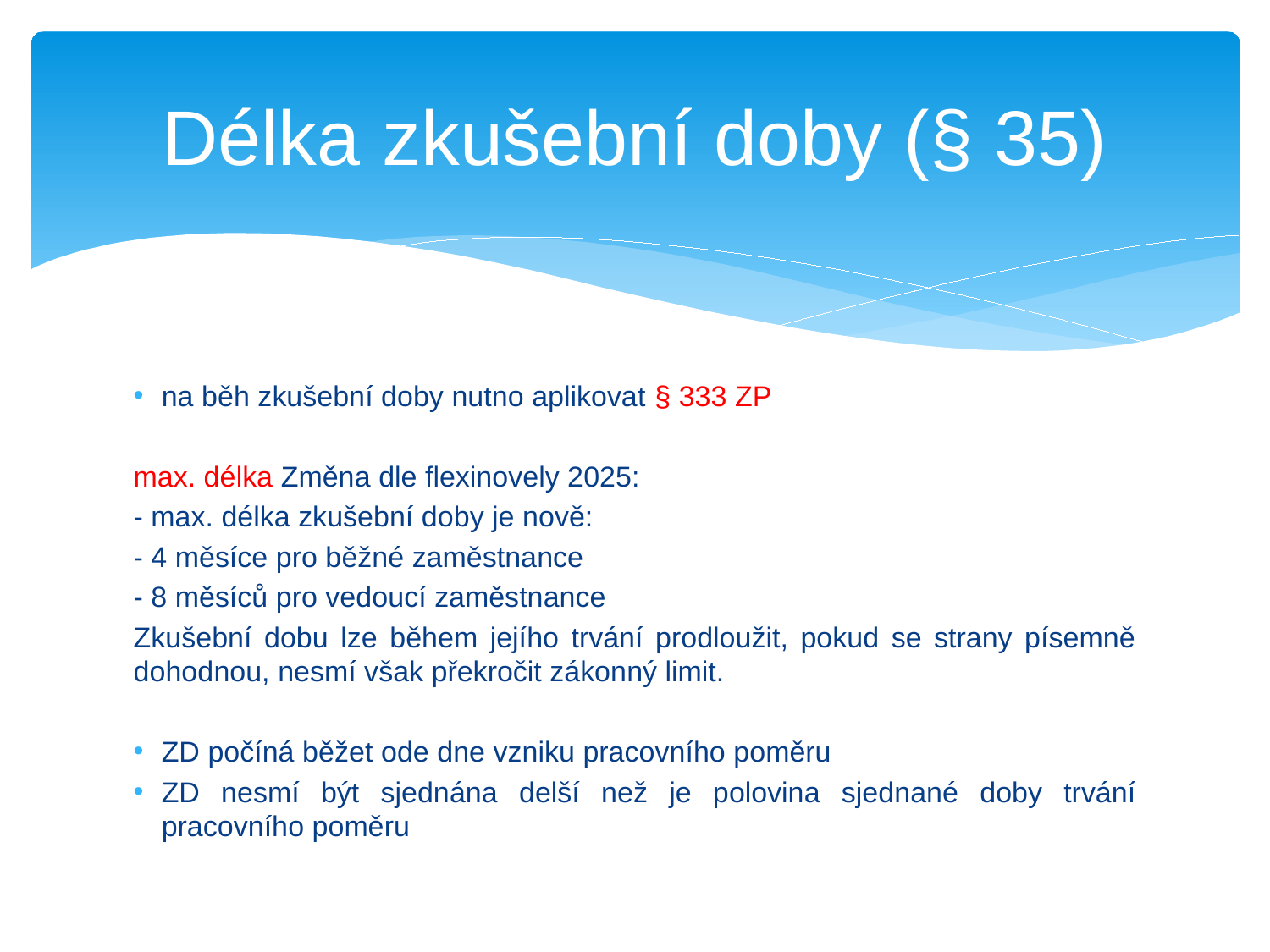

Délka zkušební doby (§ 35)
# na běh zkušební doby nutno aplikovat § 333 ZP

max. délka Změna dle flexinovely 2025:
- max. délka zkušební doby je nově:
- 4 měsíce pro běžné zaměstnance
- 8 měsíců pro vedoucí zaměstnance
Zkušební dobu lze během jejího trvání prodloužit, pokud se strany písemně dohodnou, nesmí však překročit zákonný limit.

ZD počíná běžet ode dne vzniku pracovního poměru
ZD nesmí být sjednána delší než je polovina sjednané doby trvání pracovního poměru